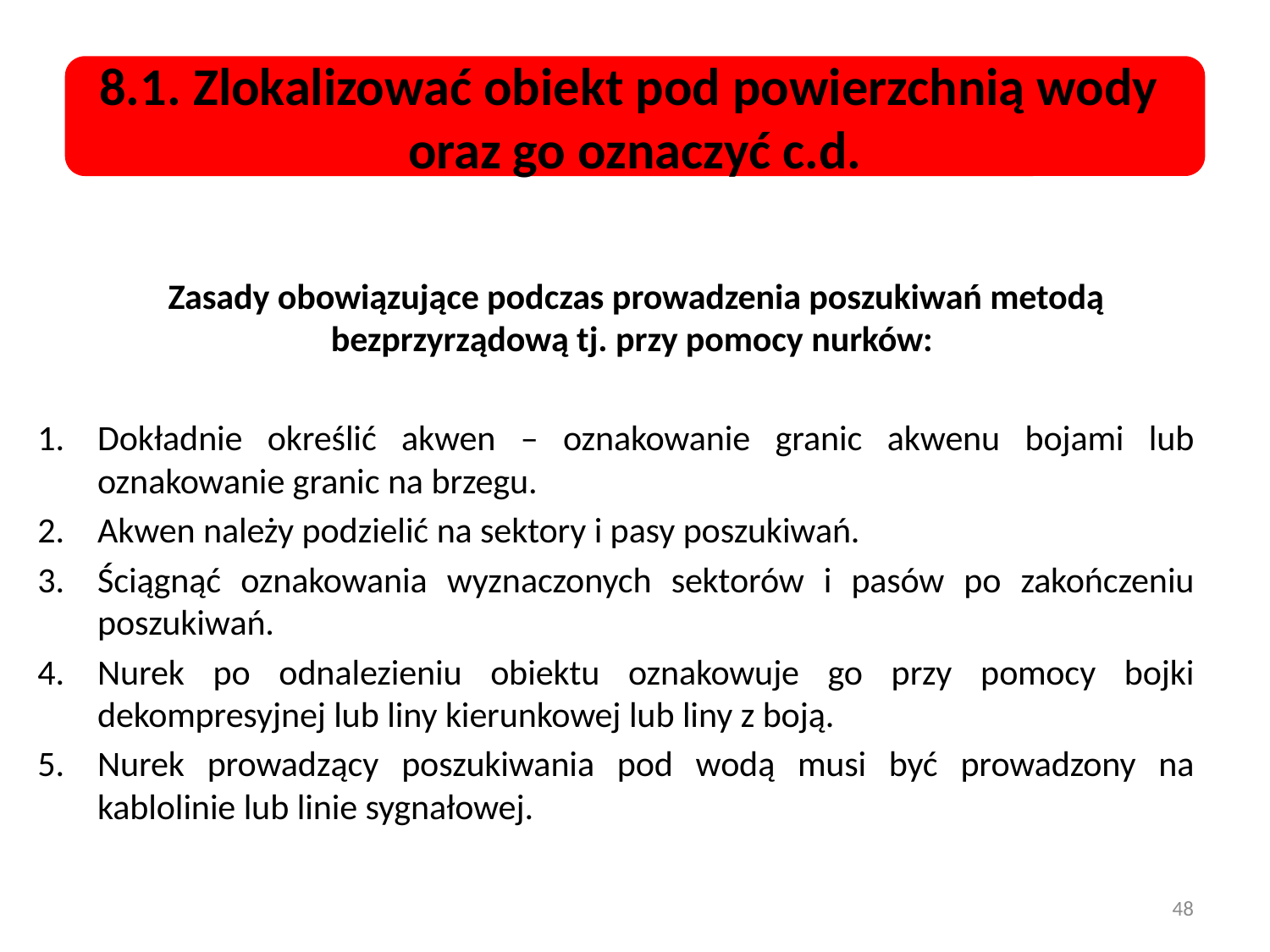

8.1. Zlokalizować obiekt pod powierzchnią wody
oraz go oznaczyć c.d.

	Zasady obowiązujące podczas prowadzenia poszukiwań metodą bezprzyrządową tj. przy pomocy nurków:

Dokładnie określić akwen – oznakowanie granic akwenu bojami lub oznakowanie granic na brzegu.
Akwen należy podzielić na sektory i pasy poszukiwań.
Ściągnąć oznakowania wyznaczonych sektorów i pasów po zakończeniu poszukiwań.
Nurek po odnalezieniu obiektu oznakowuje go przy pomocy bojki dekompresyjnej lub liny kierunkowej lub liny z boją.
Nurek prowadzący poszukiwania pod wodą musi być prowadzony na kablolinie lub linie sygnałowej.

48